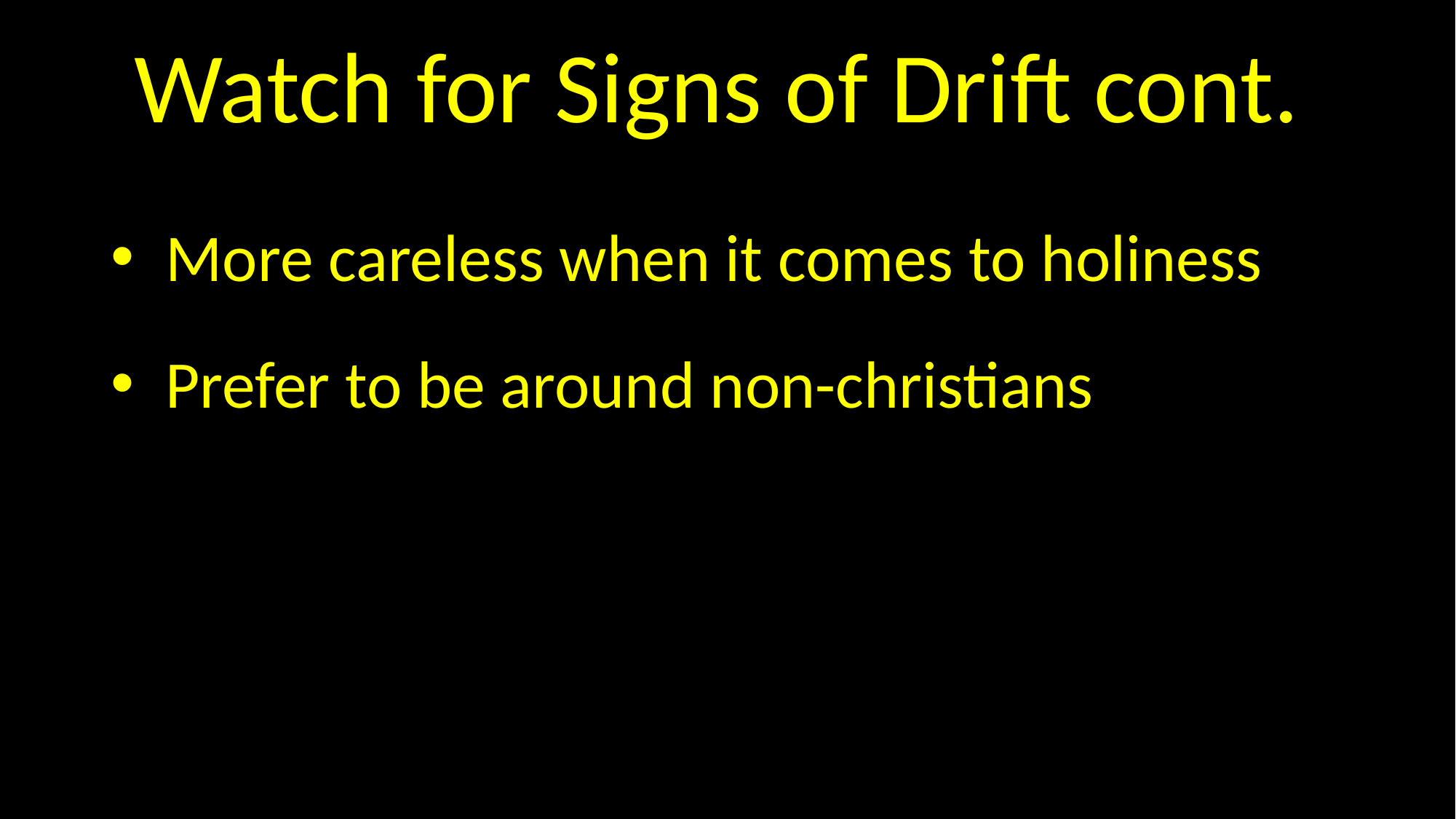

# Watch for Signs of Drift cont.
More careless when it comes to holiness
Prefer to be around non-christians